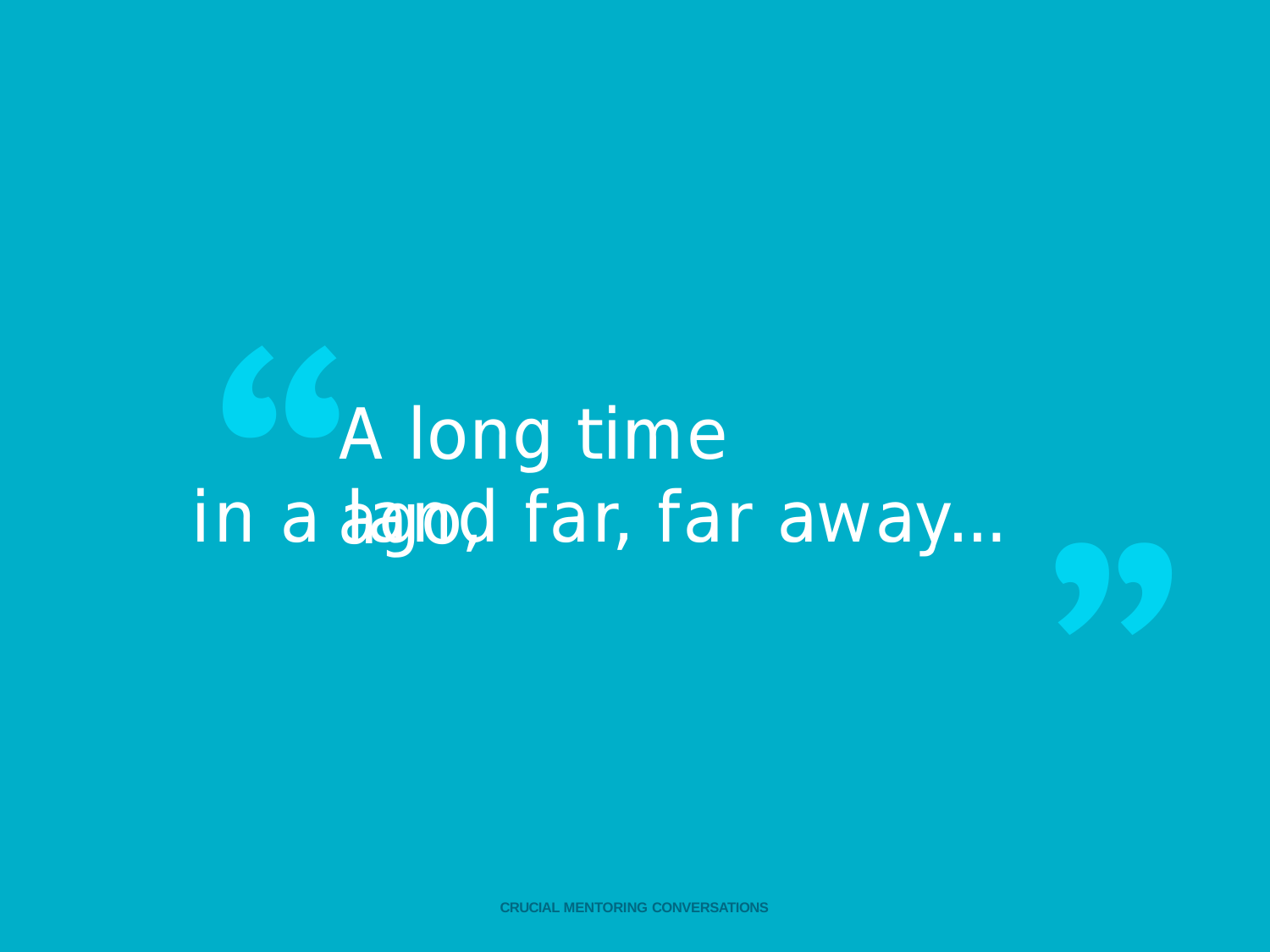

# “
A long time ago,
”
in a land far, far away…
CRUCIAL MENTORING CONVERSATIONS